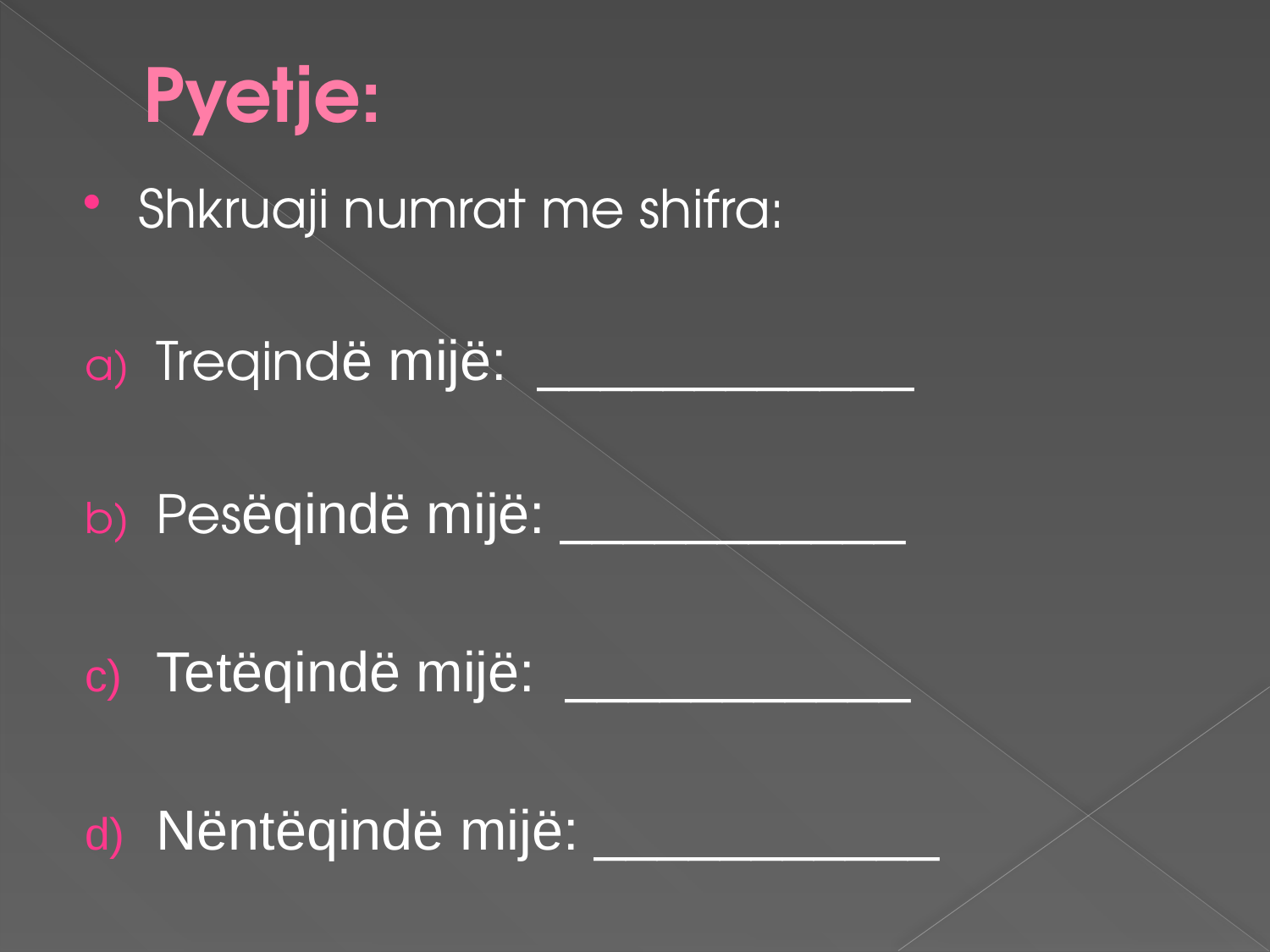

# Pyetje:
Shkruaji numrat me shifra:

Treqindë mijë:  ____________

Pesëqindë mijë: ___________

Tetëqindë mijë:  ___________

Nëntëqindë mijë: ___________